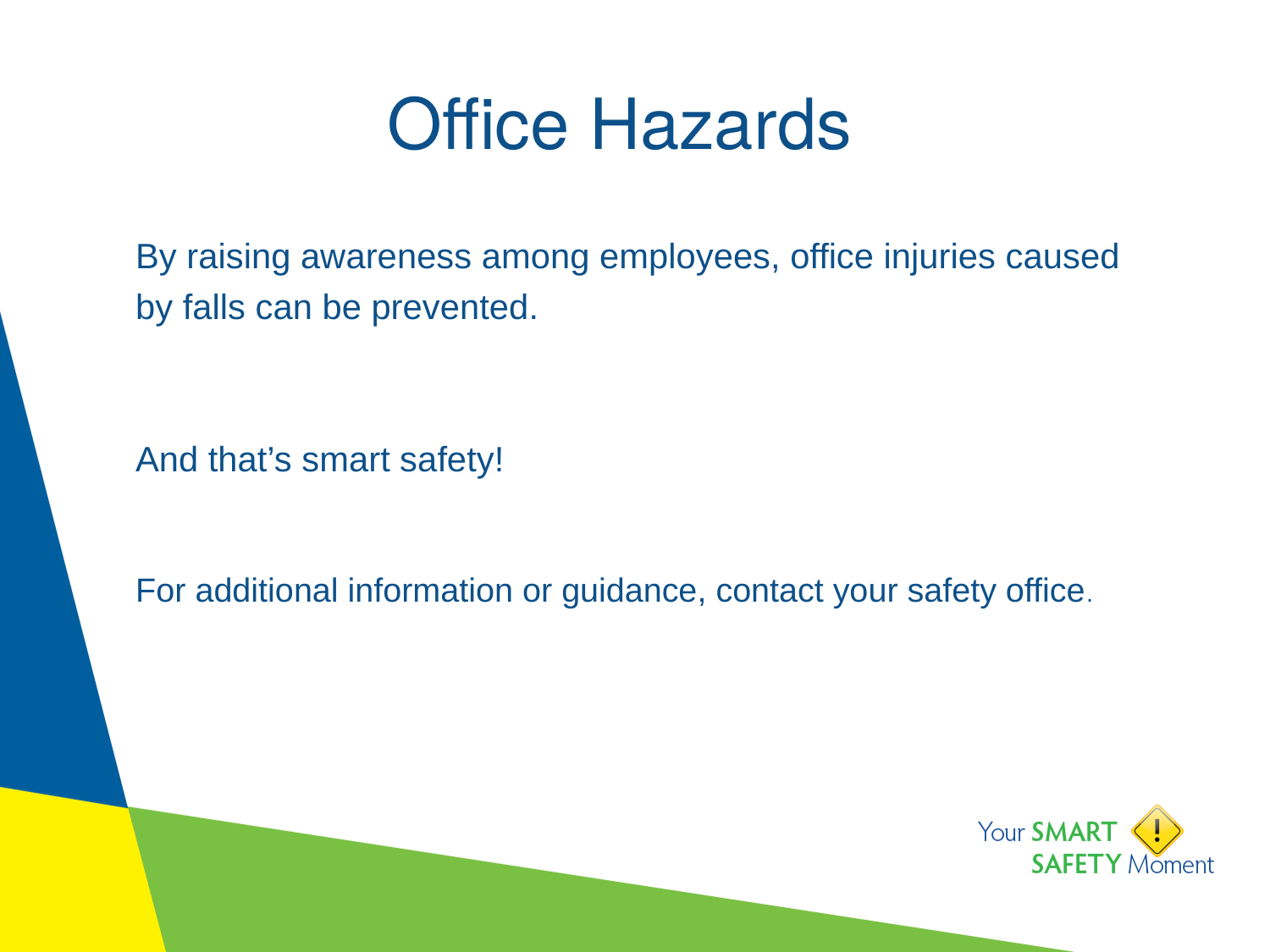

# Office Hazards

By raising awareness among employees, office injuries caused by falls can be prevented.

And that’s smart safety!

For additional information or guidance, contact your safety office.